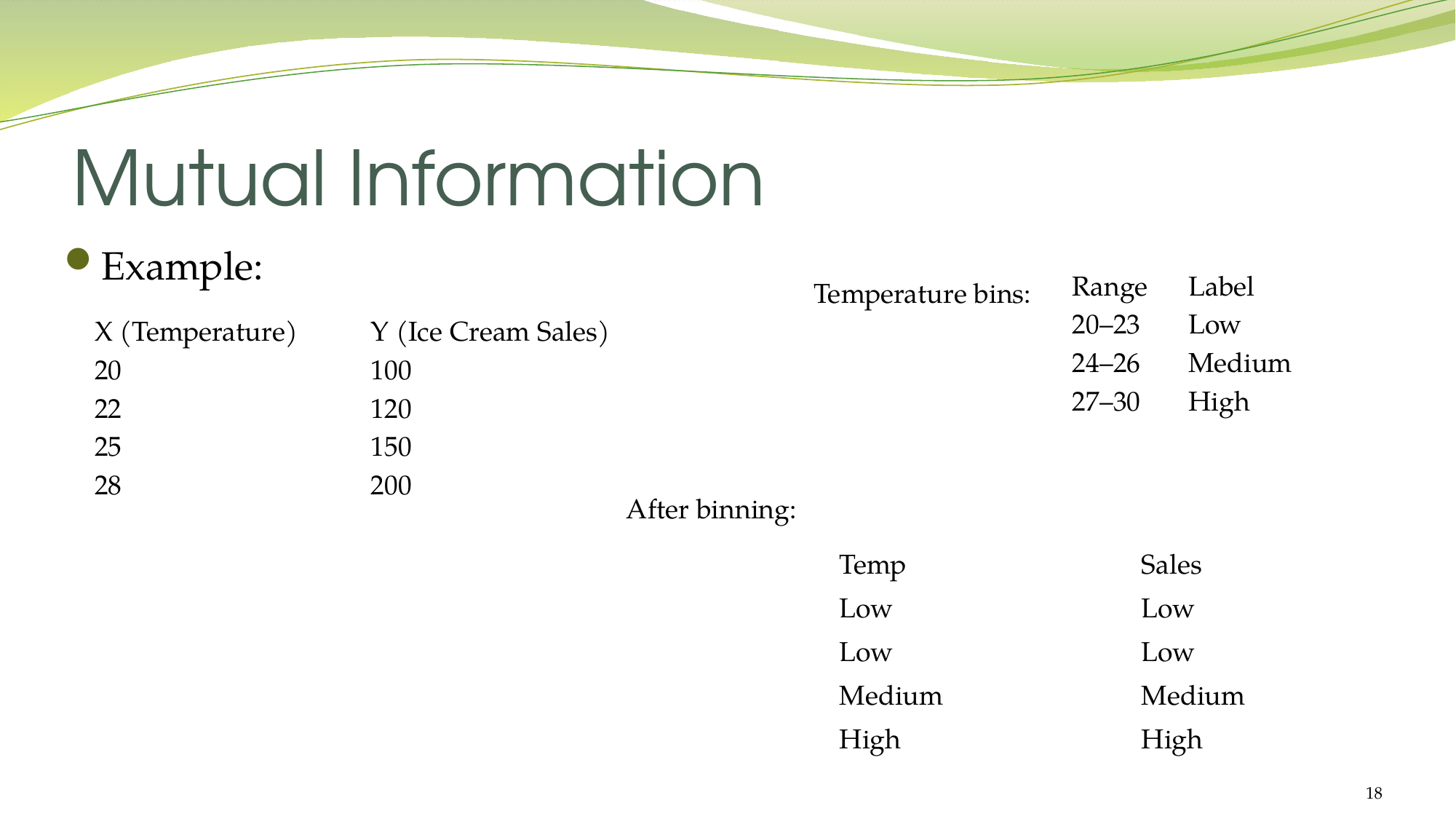

# Mutual Information
Example:

Temperature bins:

| Range | Label |
| --- | --- |
| 20–23 | Low |
| 24–26 | Medium |
| 27–30 | High |
| X (Temperature) | Y (Ice Cream Sales) |
| --- | --- |
| 20 | 100 |
| 22 | 120 |
| 25 | 150 |
| 28 | 200 |

After binning:

| Temp | Sales |
| --- | --- |
| Low | Low |
| Low | Low |
| Medium | Medium |
| High | High |
18